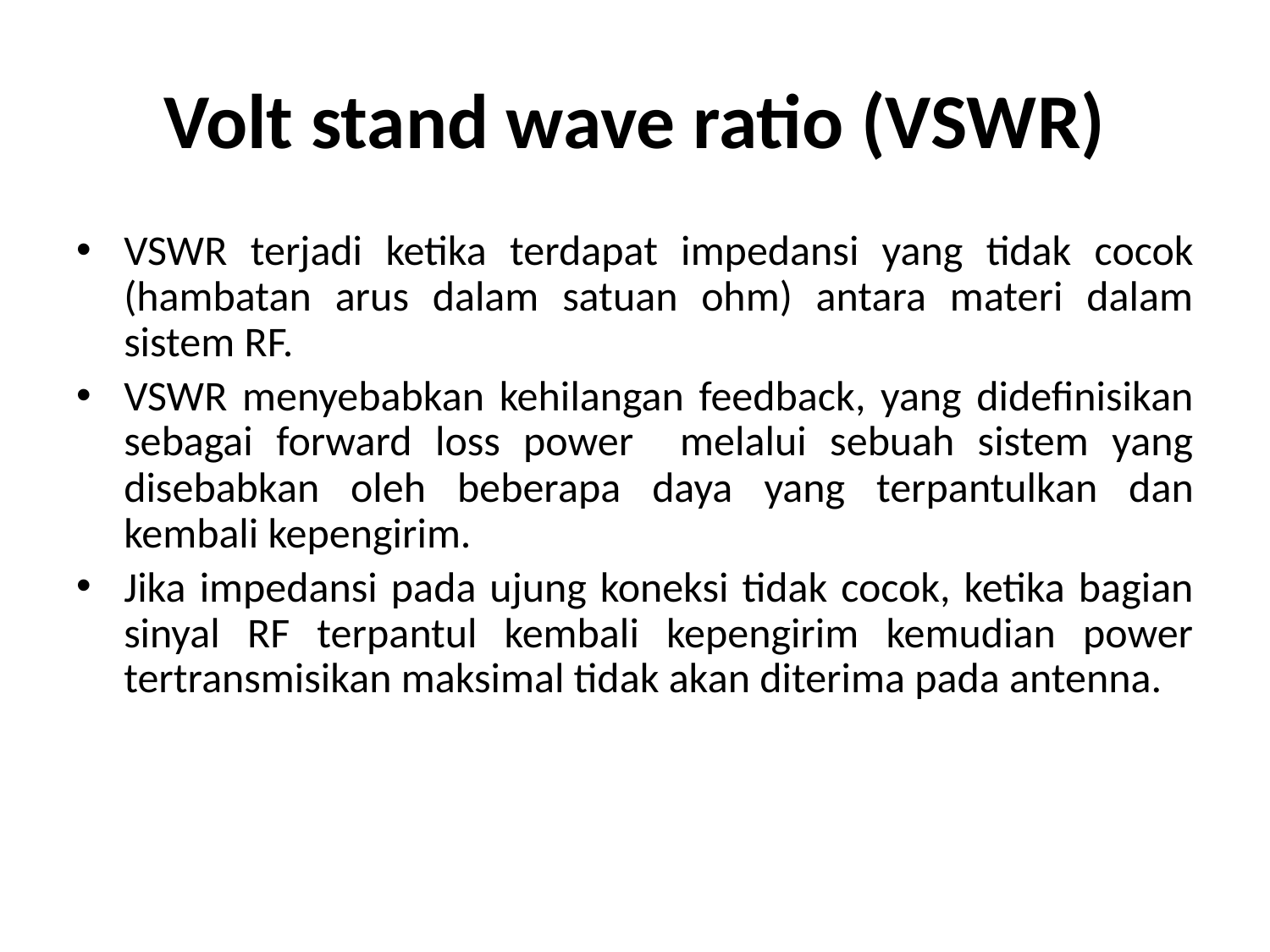

# Volt stand wave ratio (VSWR)
VSWR terjadi ketika terdapat impedansi yang tidak cocok (hambatan arus dalam satuan ohm) antara materi dalam sistem RF.
VSWR menyebabkan kehilangan feedback, yang didefinisikan sebagai forward loss power  melalui sebuah sistem yang disebabkan oleh beberapa daya yang terpantulkan dan kembali kepengirim.
Jika impedansi pada ujung koneksi tidak cocok, ketika bagian sinyal RF terpantul kembali kepengirim kemudian power tertransmisikan maksimal tidak akan diterima pada antenna.